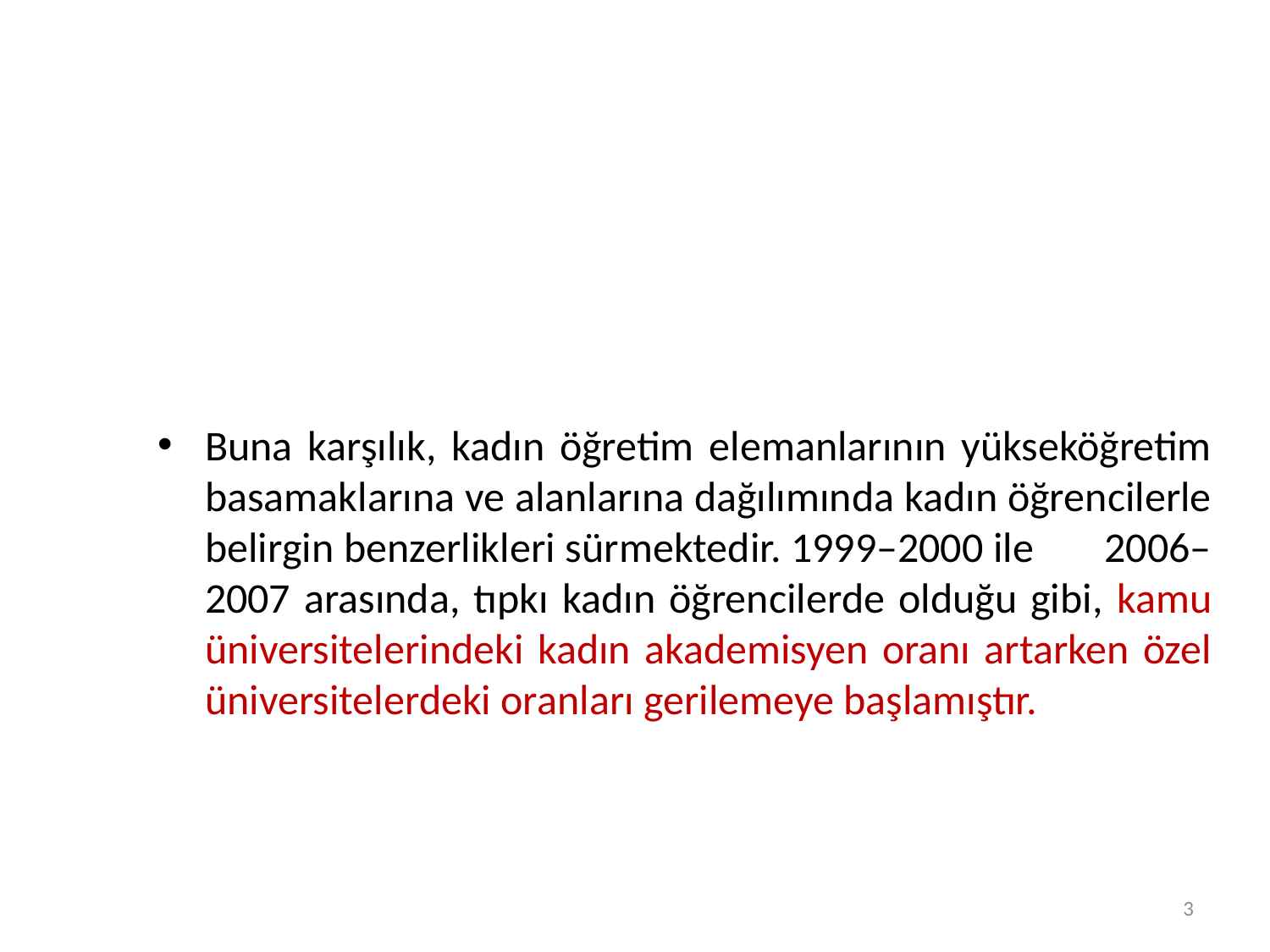

Buna karşılık, kadın öğretim elemanlarının yükseköğretim basamaklarına ve alanlarına dağılımında kadın öğrencilerle belirgin benzerlikleri sürmektedir. 1999–2000 ile       2006–2007 arasında, tıpkı kadın öğrencilerde olduğu gibi, kamu üniversitelerindeki kadın akademisyen oranı artarken özel üniversitelerdeki oranları gerilemeye başlamıştır.

3